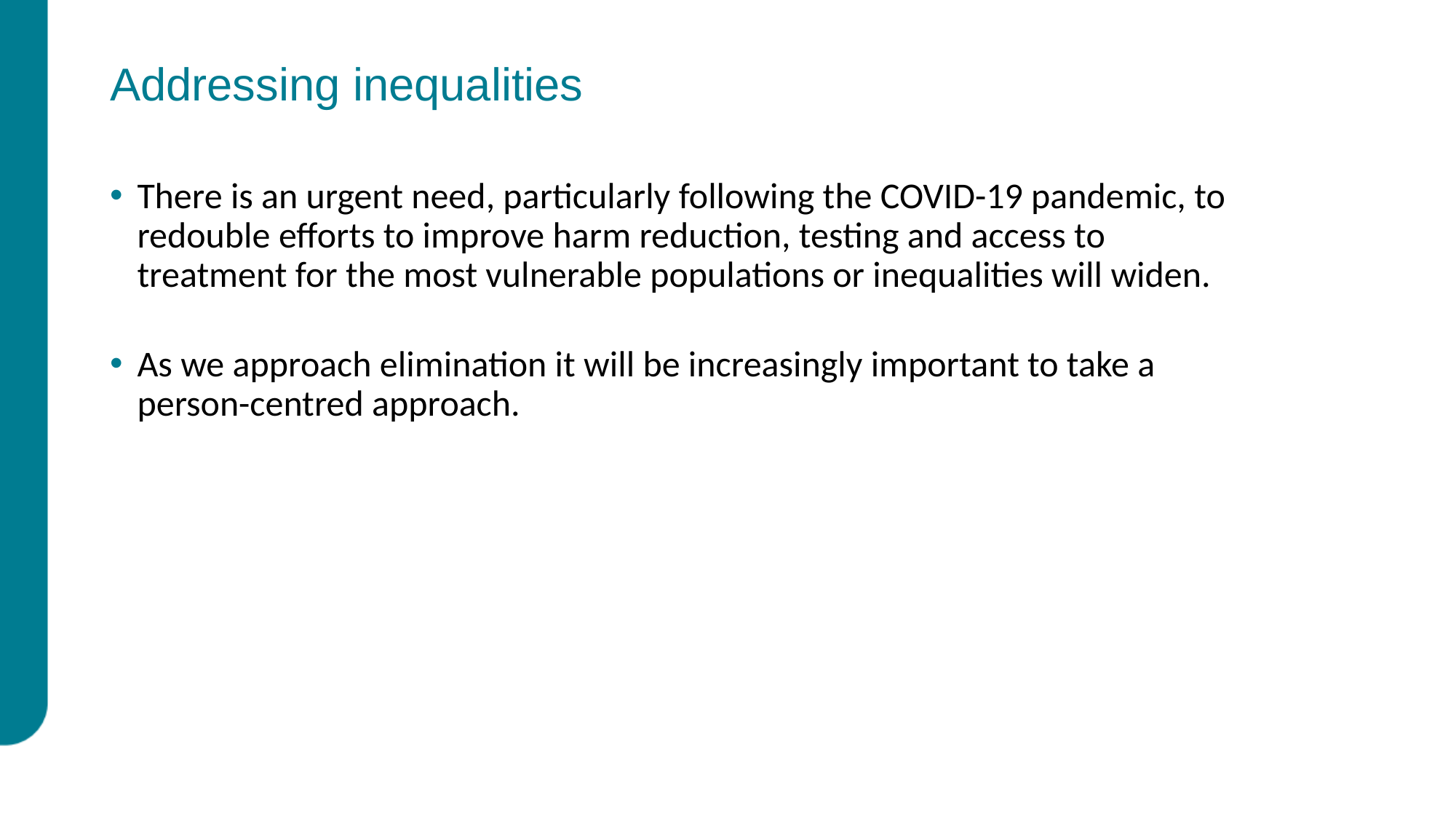

# Addressing inequalities
There is an urgent need, particularly following the COVID-19 pandemic, to redouble efforts to improve harm reduction, testing and access to treatment for the most vulnerable populations or inequalities will widen.

As we approach elimination it will be increasingly important to take a person-centred approach.